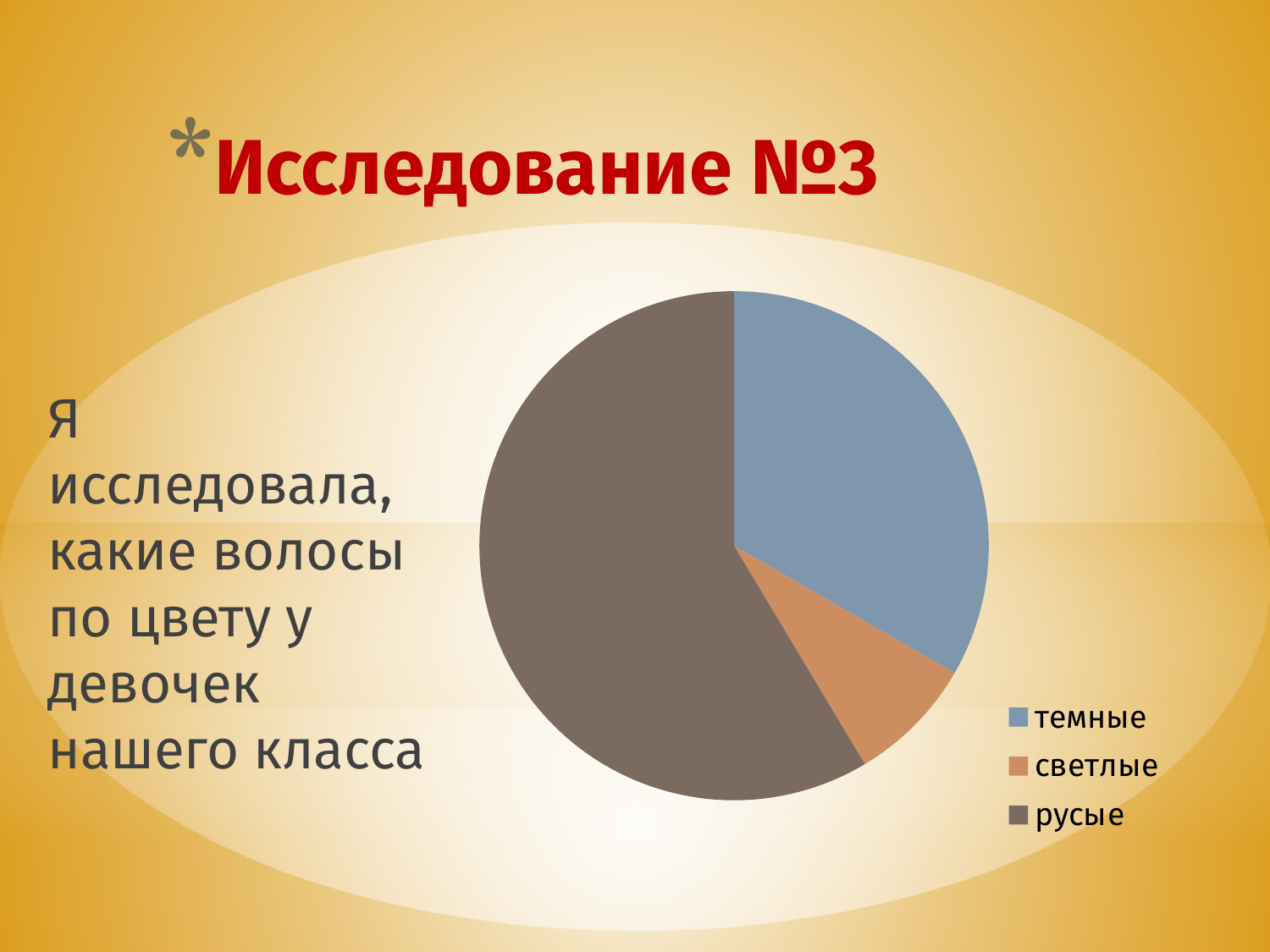

# Исследование №3

### Chart

| Category |  |
|---|---|
| темные | 33.0 |
| светлые | 8.0 |
| русые | 58.0 |
Я  исследовала, какие волосы по цвету у девочек нашего класса